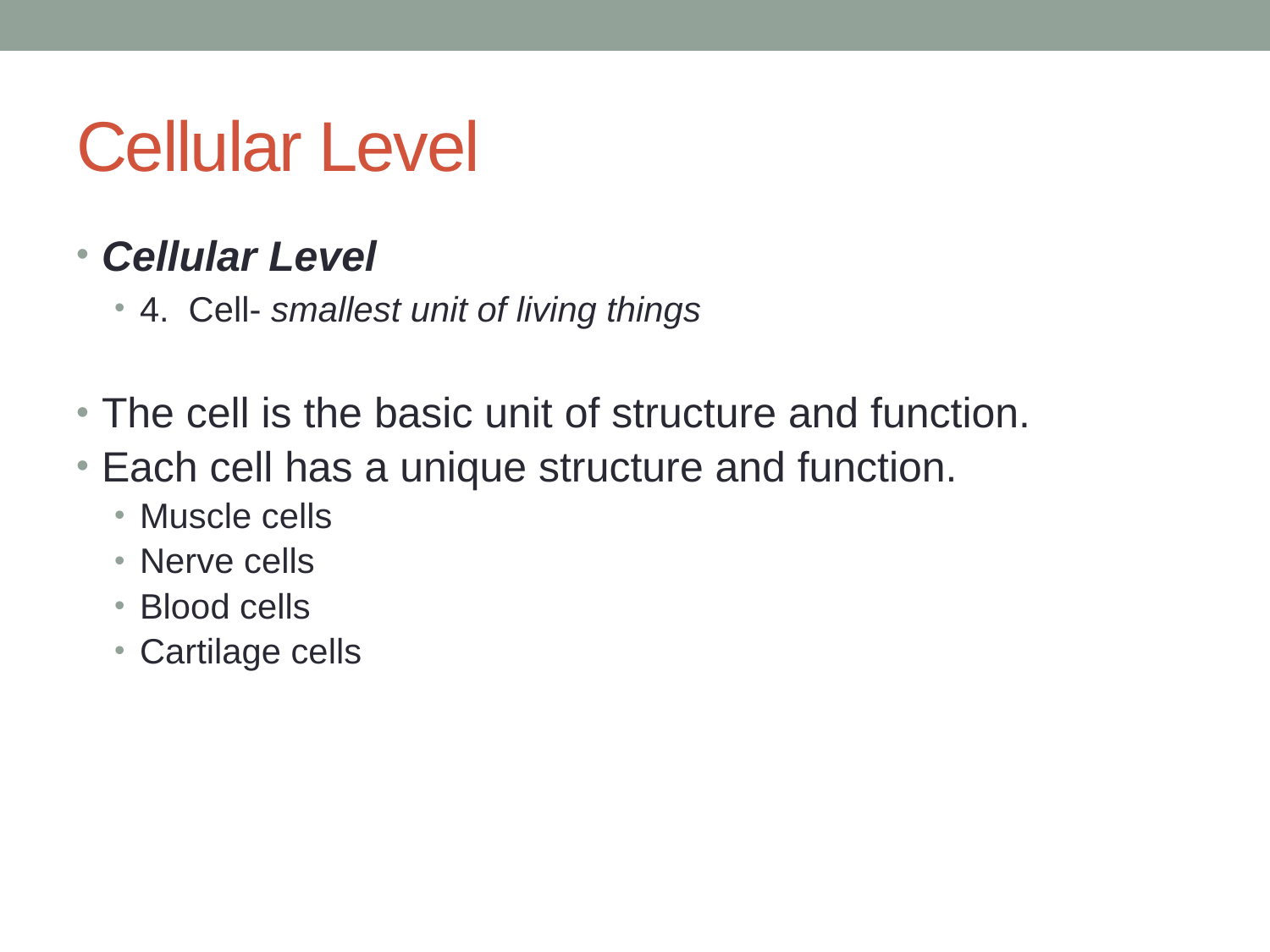

# Cellular Level
Cellular Level
4.  Cell- smallest unit of living things

The cell is the basic unit of structure and function.
Each cell has a unique structure and function.
Muscle cells
Nerve cells
Blood cells
Cartilage cells